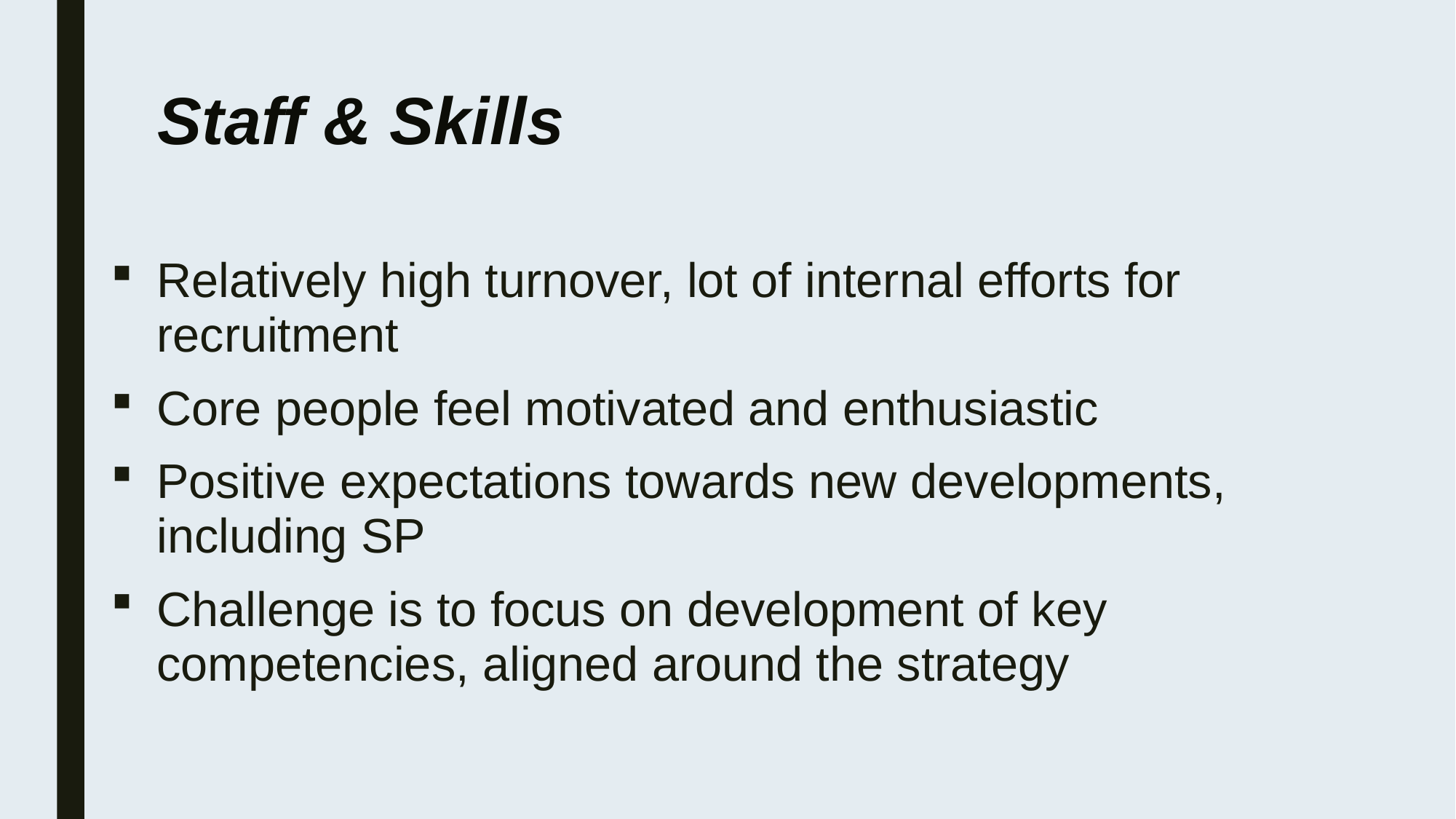

# Staff & Skills
Relatively high turnover, lot of internal efforts for recruitment
Core people feel motivated and enthusiastic
Positive expectations towards new developments, including SP
Challenge is to focus on development of key competencies, aligned around the strategy